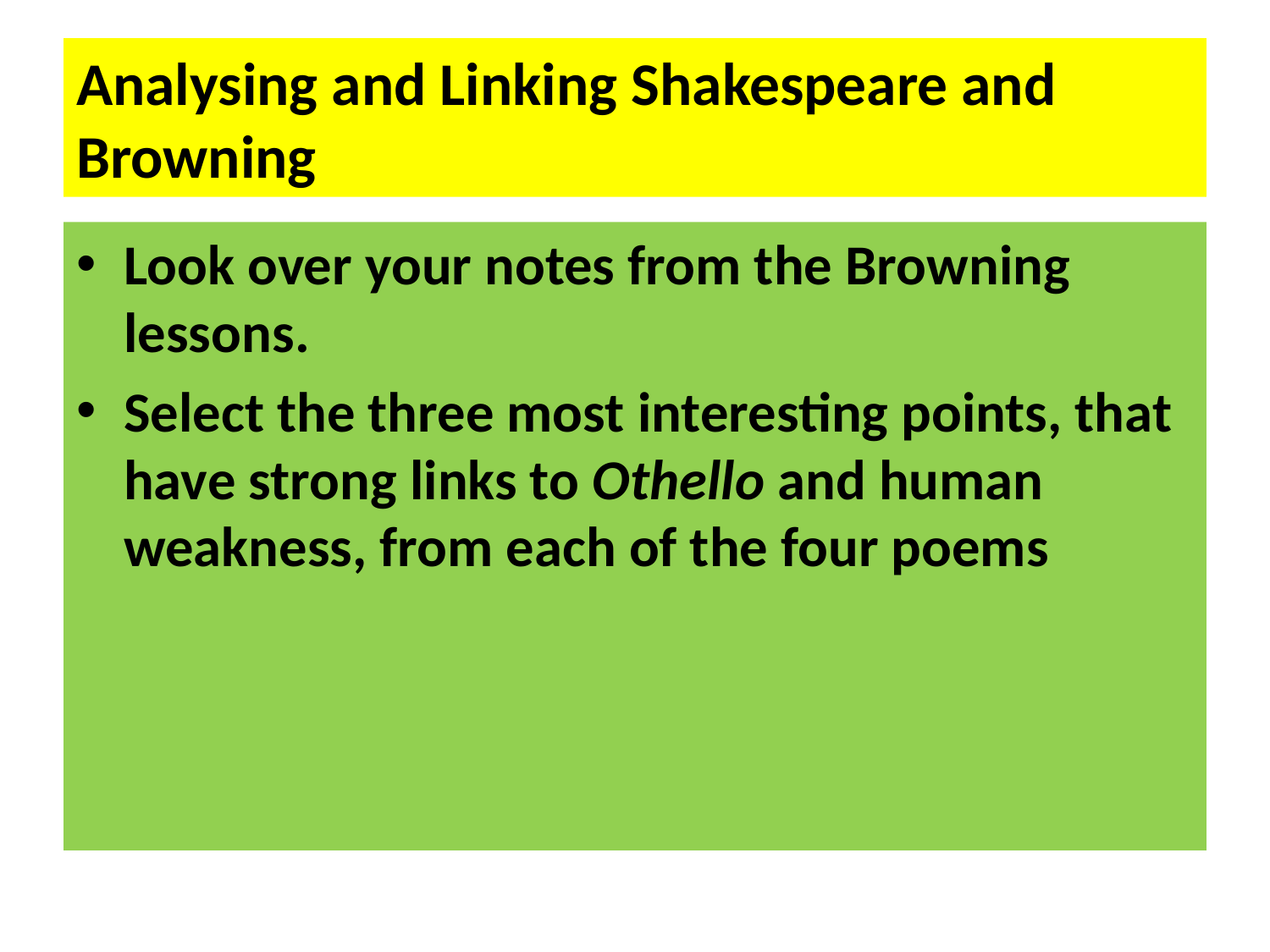

# Analysing and Linking Shakespeare and Browning
Look over your notes from the Browning lessons.
Select the three most interesting points, that have strong links to Othello and human weakness, from each of the four poems